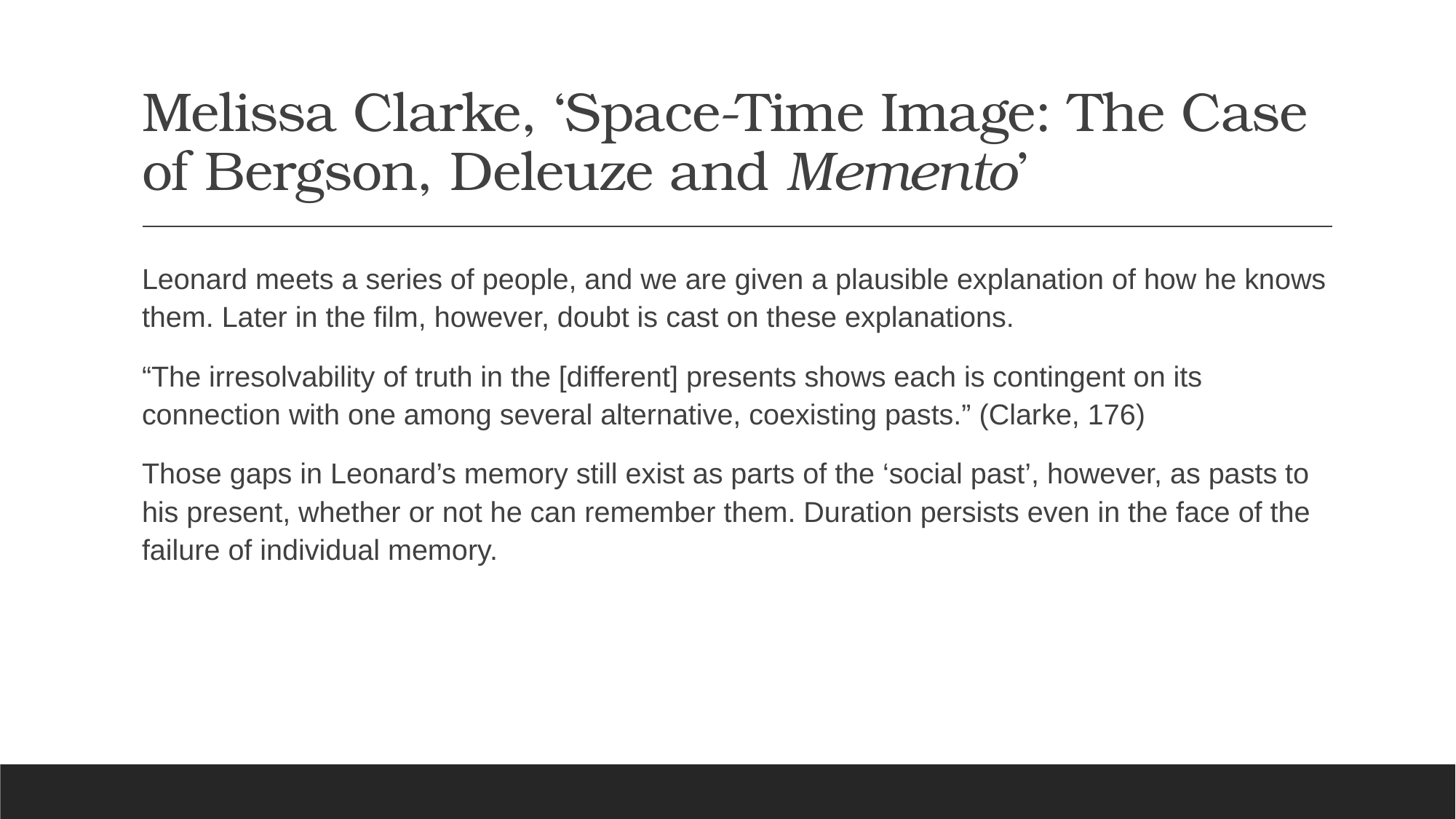

# Melissa Clarke, ‘Space-Time Image: The Case of Bergson, Deleuze and Memento’
Leonard meets a series of people, and we are given a plausible explanation of how he knows them. Later in the film, however, doubt is cast on these explanations.
“The irresolvability of truth in the [different] presents shows each is contingent on its connection with one among several alternative, coexisting pasts.” (Clarke, 176)
Those gaps in Leonard’s memory still exist as parts of the ‘social past’, however, as pasts to his present, whether or not he can remember them. Duration persists even in the face of the failure of individual memory.